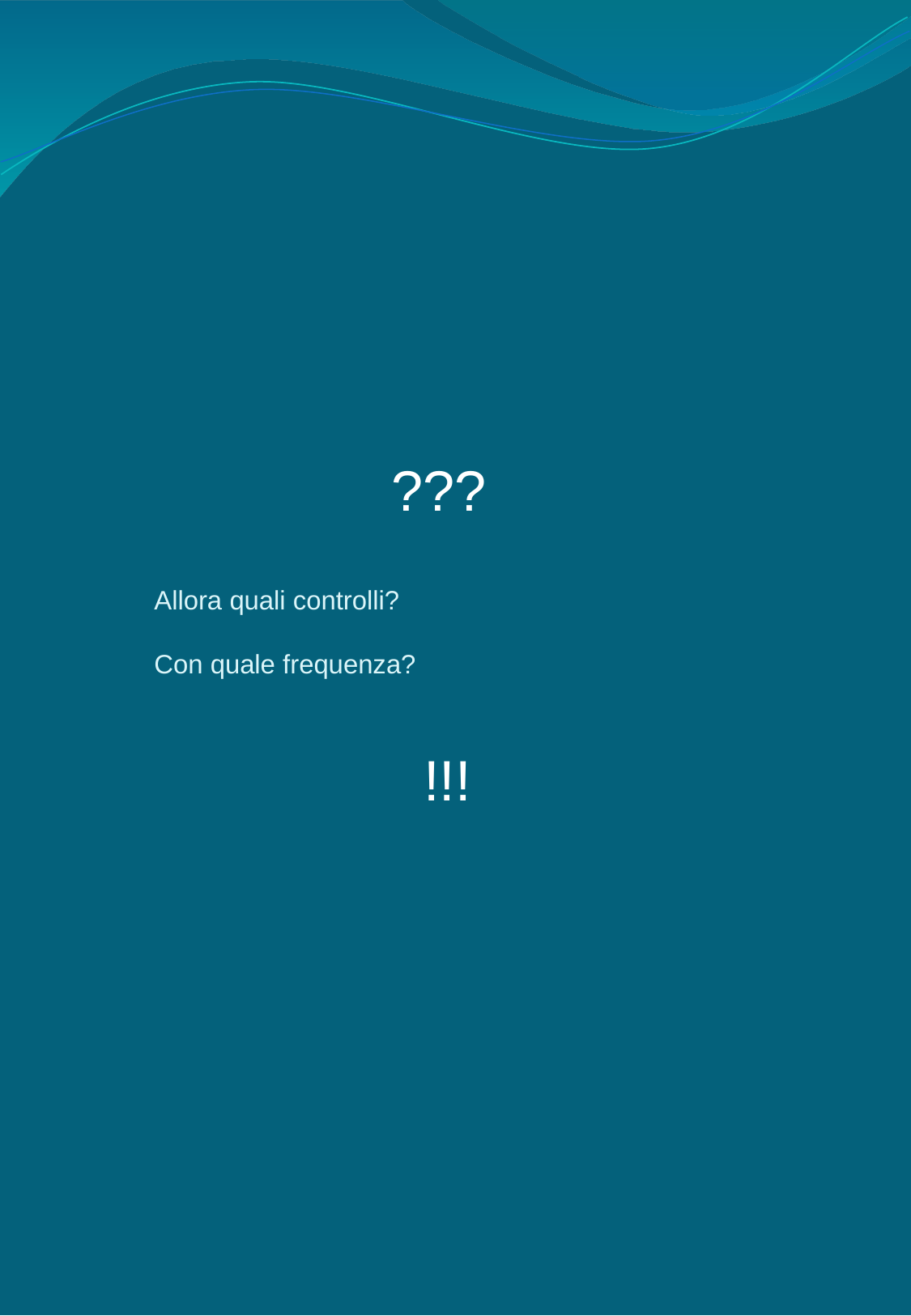

???
# Allora quali controlli? Con quale frequenza?
!!!